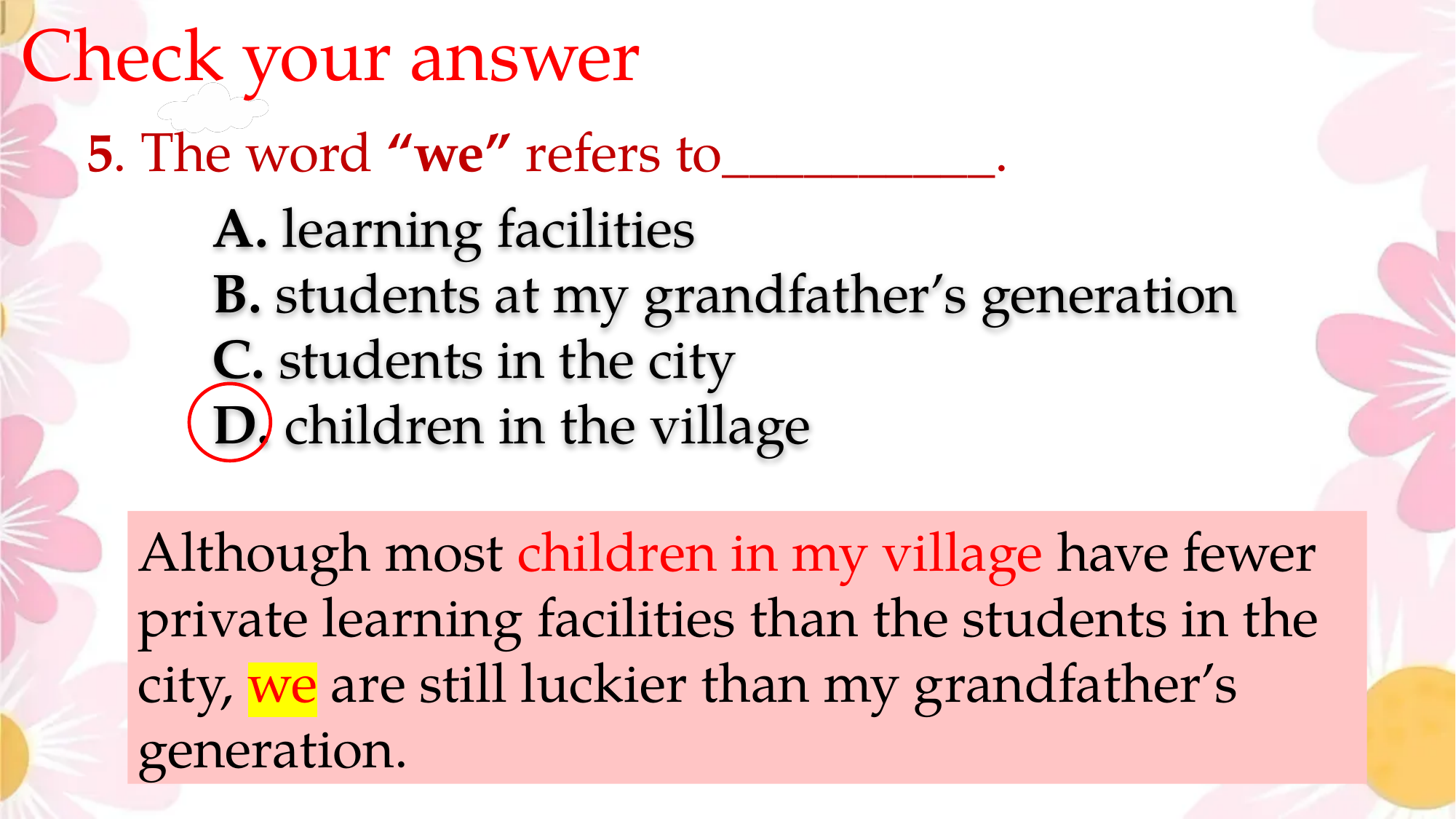

Check your answer

5. The word “we” refers to__________.
A. learning facilities
B. students at my grandfather’s generation
C. students in the city
D. children in the village

Although most children in my village have fewer private learning facilities than the students in the city, we are still luckier than my grandfather’s generation.